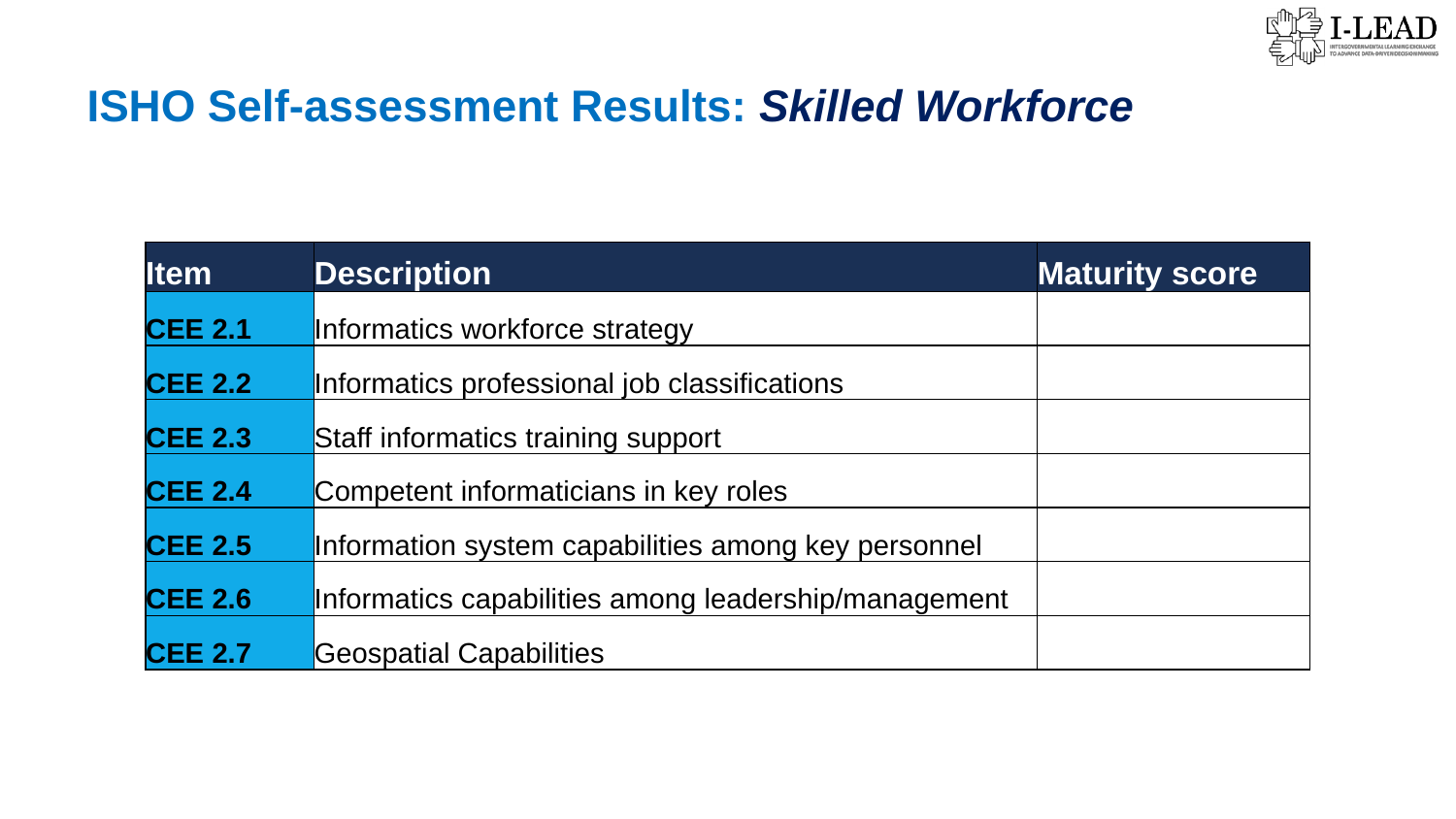

ISHO Self-assessment Results: Skilled Workforce
| Item | Description | Maturity score |
| --- | --- | --- |
| CEE 2.1 | Informatics workforce strategy |  |
| CEE 2.2 | Informatics professional job classifications |  |
| CEE 2.3 | Staff informatics training support |  |
| CEE 2.4 | Competent informaticians in key roles |  |
| CEE 2.5 | Information system capabilities among key personnel |  |
| CEE 2.6 | Informatics capabilities among leadership/management |  |
| CEE 2.7 | Geospatial Capabilities |  |